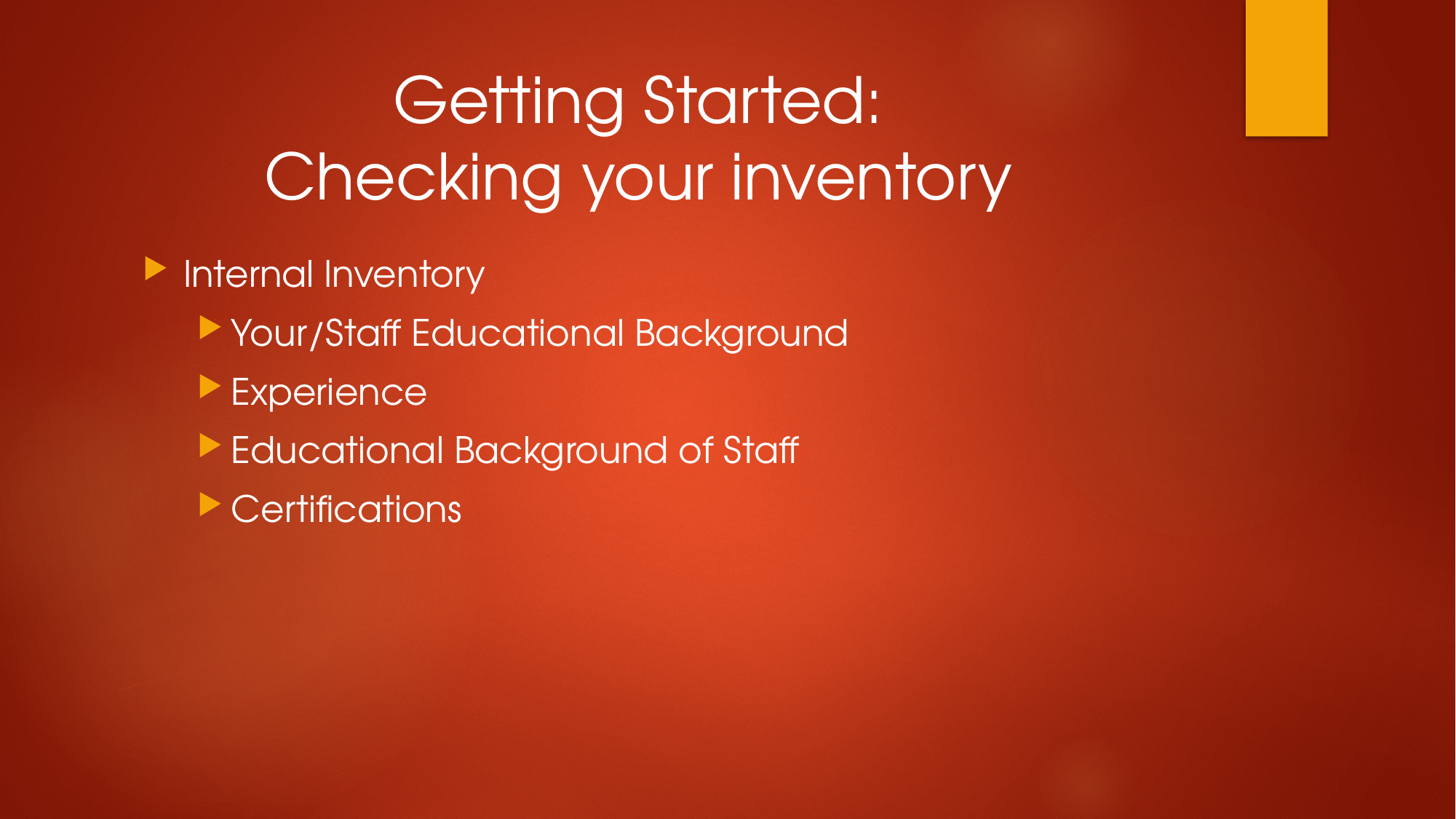

# Getting Started: Checking your inventory
Internal Inventory
Your/Staff Educational Background
Experience
Educational Background of Staff
Certifications